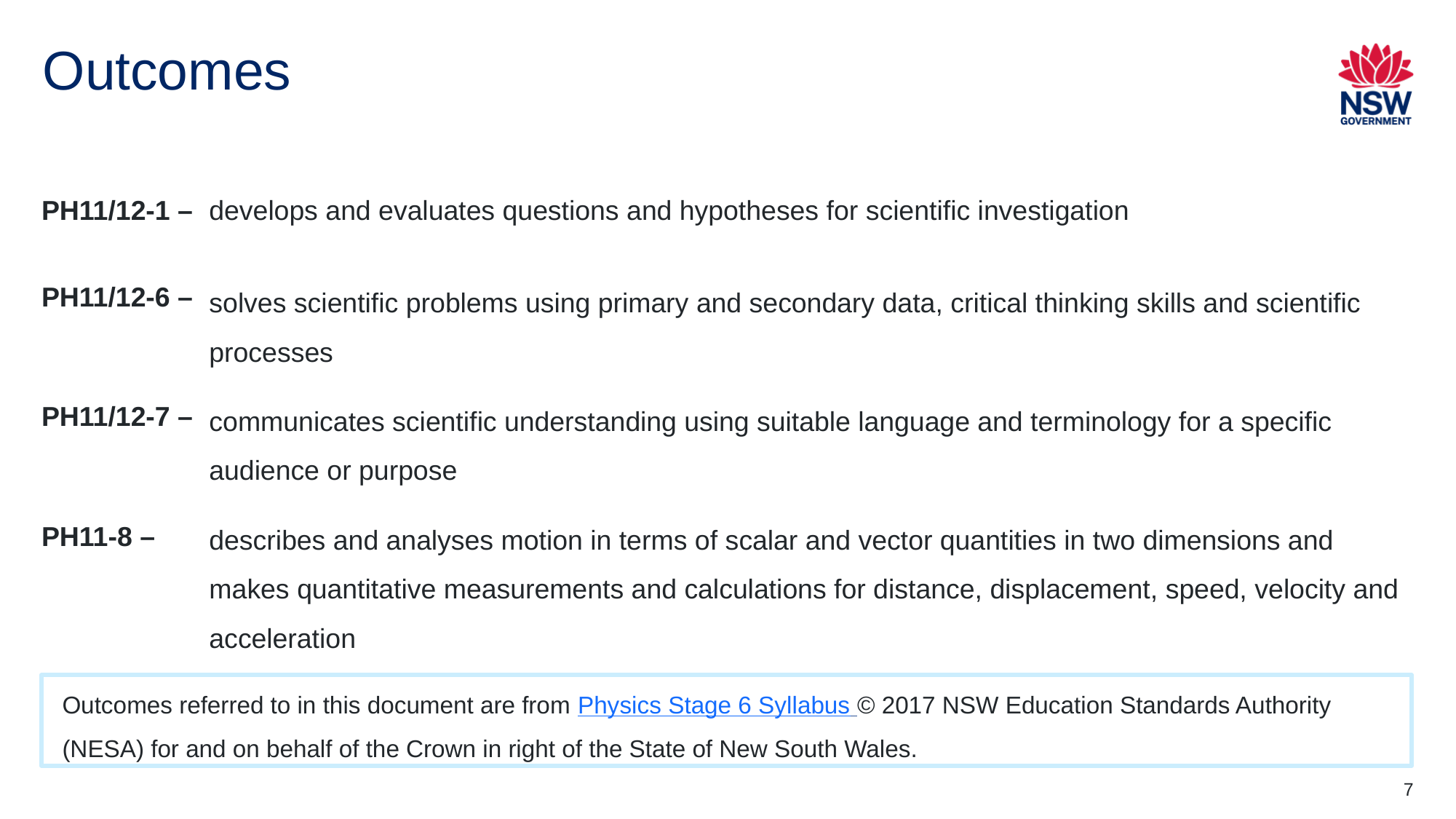

# Outcomes
PH11/12-1 –
develops and evaluates questions and hypotheses for scientific investigation
solves scientific problems using primary and secondary data, critical thinking skills and scientific processes
PH11/12-6 –
communicates scientific understanding using suitable language and terminology for a specific audience or purpose
PH11/12-7 –
describes and analyses motion in terms of scalar and vector quantities in two dimensions and makes quantitative measurements and calculations for distance, displacement, speed, velocity and acceleration
PH11-8 –
Outcomes referred to in this document are from Physics Stage 6 Syllabus © 2017 NSW Education Standards Authority (NESA) for and on behalf of the Crown in right of the State of New South Wales.
7